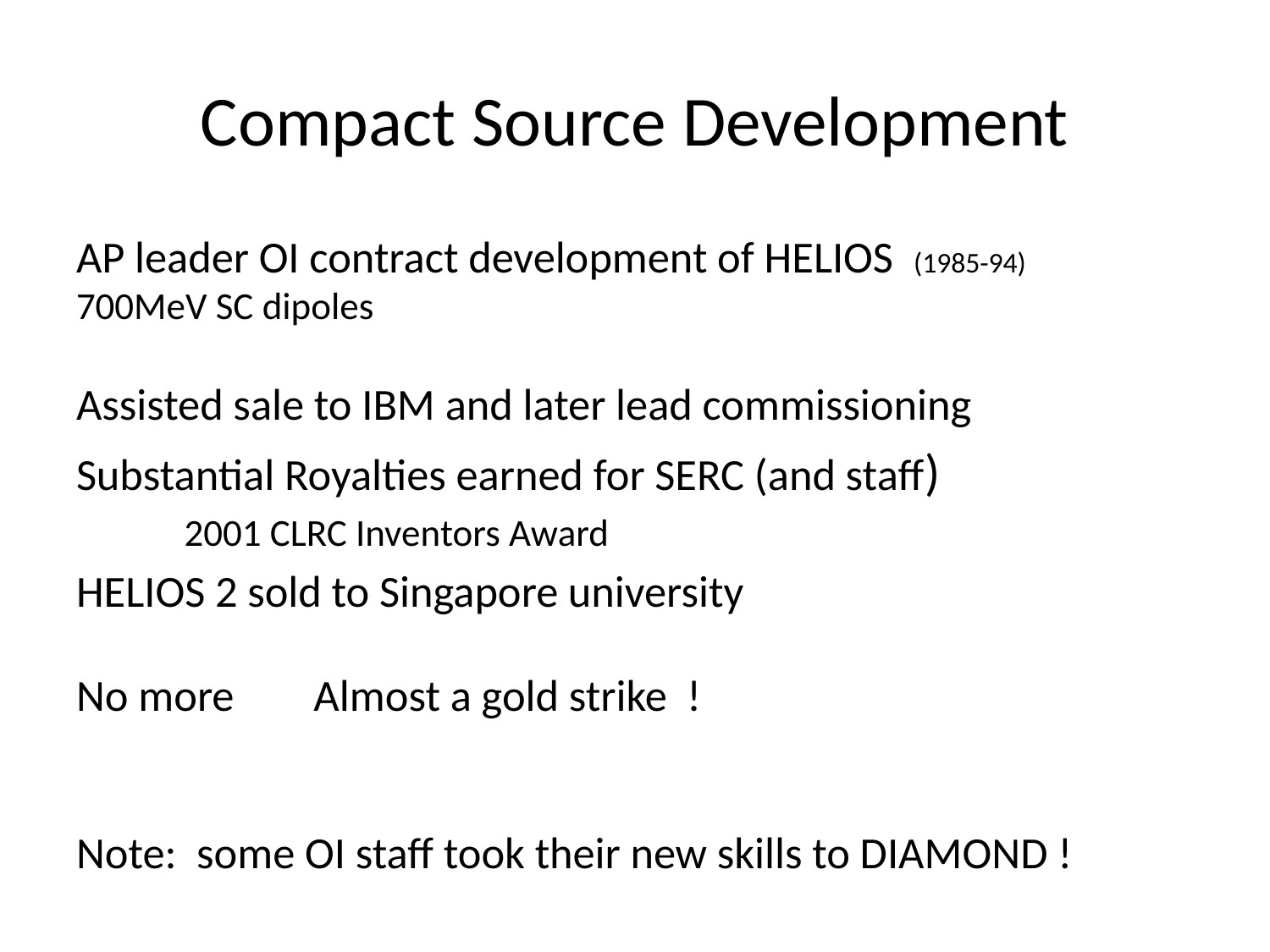

# Compact Source Development
AP leader OI contract development of HELIOS  (1985-94)                 700MeV SC dipoles

Assisted sale to IBM and later lead commissioning
Substantial Royalties earned for SERC (and staff)
2001 CLRC Inventors Award
HELIOS 2 sold to Singapore university

No more        Almost a gold strike  !

Note:  some OI staff took their new skills to DIAMOND !